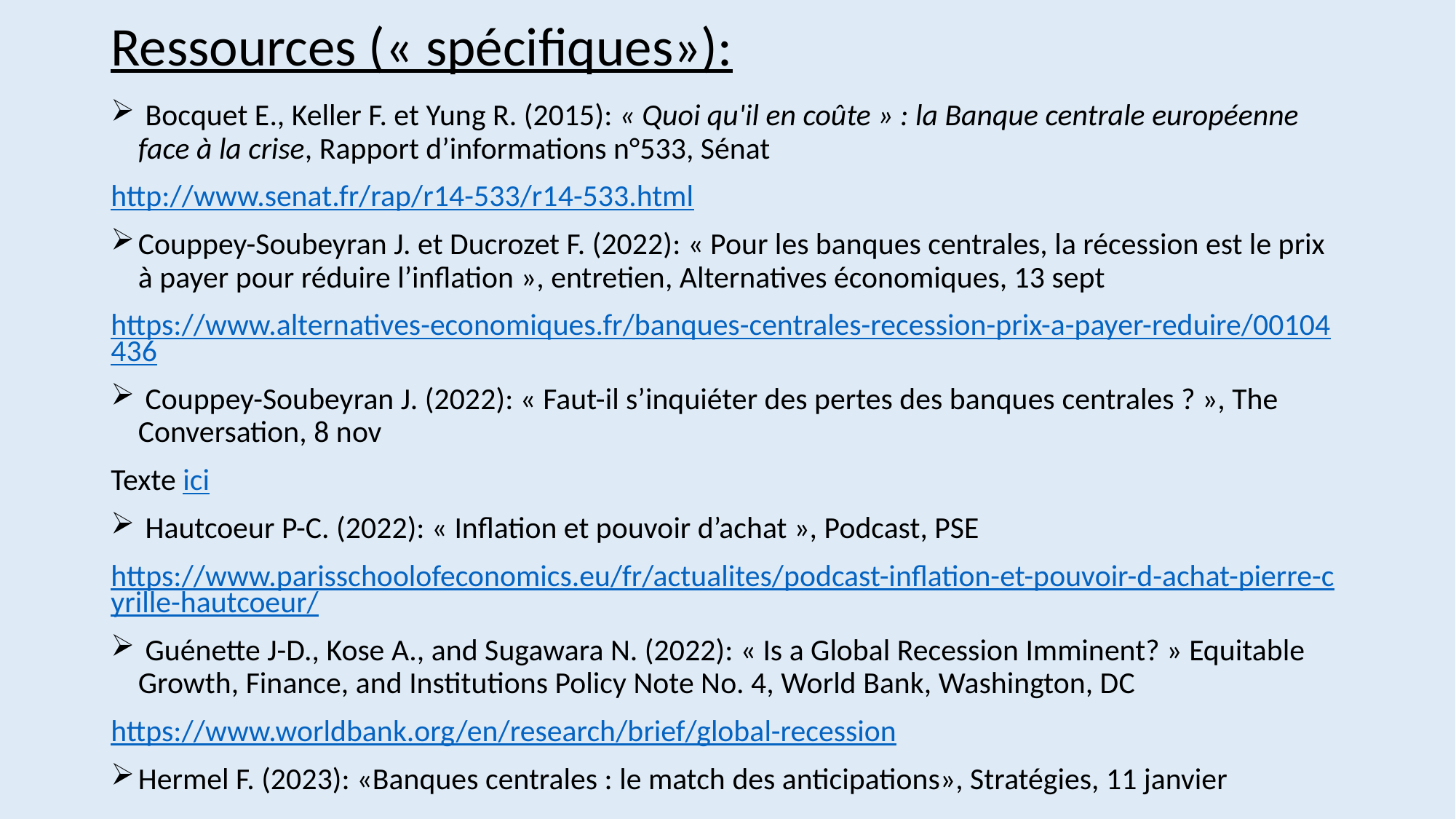

# Ressources (« spécifiques»):
 Bocquet E., Keller F. et Yung R. (2015): « Quoi qu'il en coûte » : la Banque centrale européenne face à la crise, Rapport d’informations n°533, Sénat
http://www.senat.fr/rap/r14-533/r14-533.html
Couppey-Soubeyran J. et Ducrozet F. (2022): « Pour les banques centrales, la récession est le prix à payer pour réduire l’inflation », entretien, Alternatives économiques, 13 sept
https://www.alternatives-economiques.fr/banques-centrales-recession-prix-a-payer-reduire/00104436
 Couppey-Soubeyran J. (2022): « Faut-il s’inquiéter des pertes des banques centrales ? », The Conversation, 8 nov
Texte ici
 Hautcoeur P-C. (2022): « Inflation et pouvoir d’achat », Podcast, PSE
https://www.parisschoolofeconomics.eu/fr/actualites/podcast-inflation-et-pouvoir-d-achat-pierre-cyrille-hautcoeur/
 Guénette J-D., Kose A., and Sugawara N. (2022): « Is a Global Recession Imminent? » Equitable Growth, Finance, and Institutions Policy Note No. 4, World Bank, Washington, DC
https://www.worldbank.org/en/research/brief/global-recession
Hermel F. (2023): «Banques centrales : le match des anticipations», Stratégies, 11 janvier